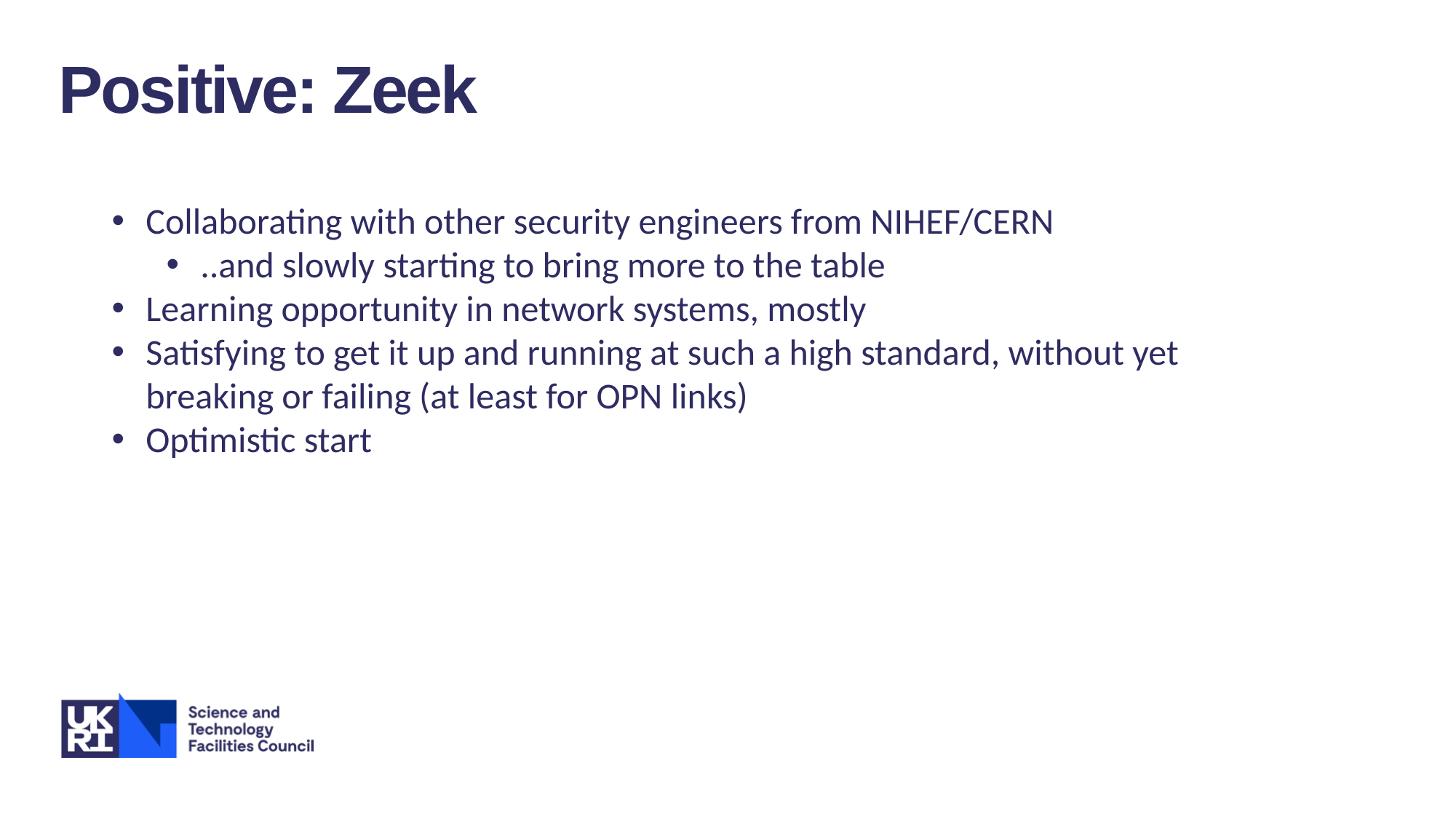

Positive: Zeek
Collaborating with other security engineers from NIHEF/CERN
..and slowly starting to bring more to the table
Learning opportunity in network systems, mostly
Satisfying to get it up and running at such a high standard, without yet breaking or failing (at least for OPN links)
Optimistic start
Image © STFC Alan Ford